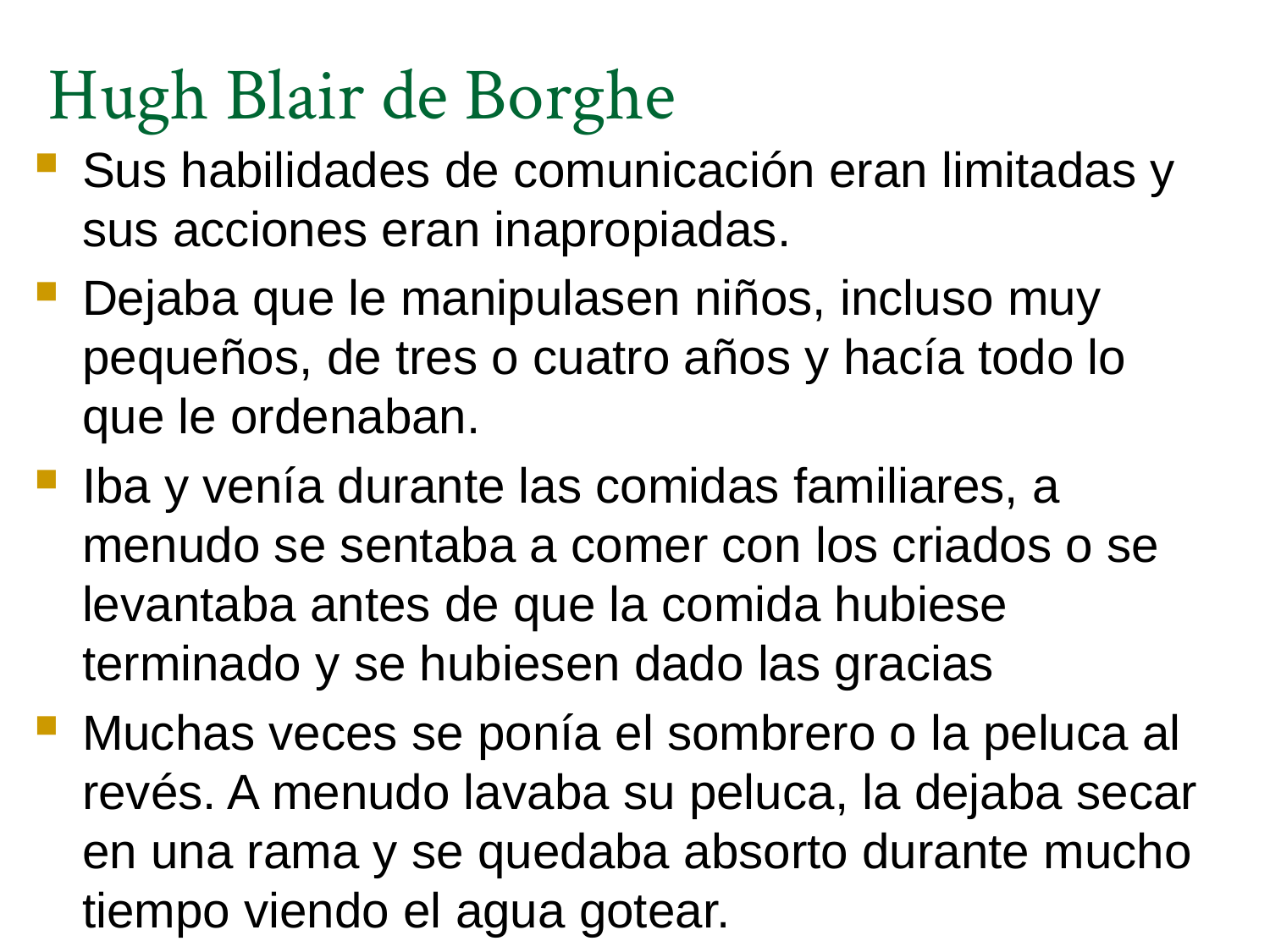

# Hugh Blair de Borghe
Sus habilidades de comunicación eran limitadas y sus acciones eran inapropiadas.
Dejaba que le manipulasen niños, incluso muy pequeños, de tres o cuatro años y hacía todo lo que le ordenaban.
Iba y venía durante las comidas familiares, a menudo se sentaba a comer con los criados o se levantaba antes de que la comida hubiese terminado y se hubiesen dado las gracias
Muchas veces se ponía el sombrero o la peluca al revés. A menudo lavaba su peluca, la dejaba secar en una rama y se quedaba absorto durante mucho tiempo viendo el agua gotear.